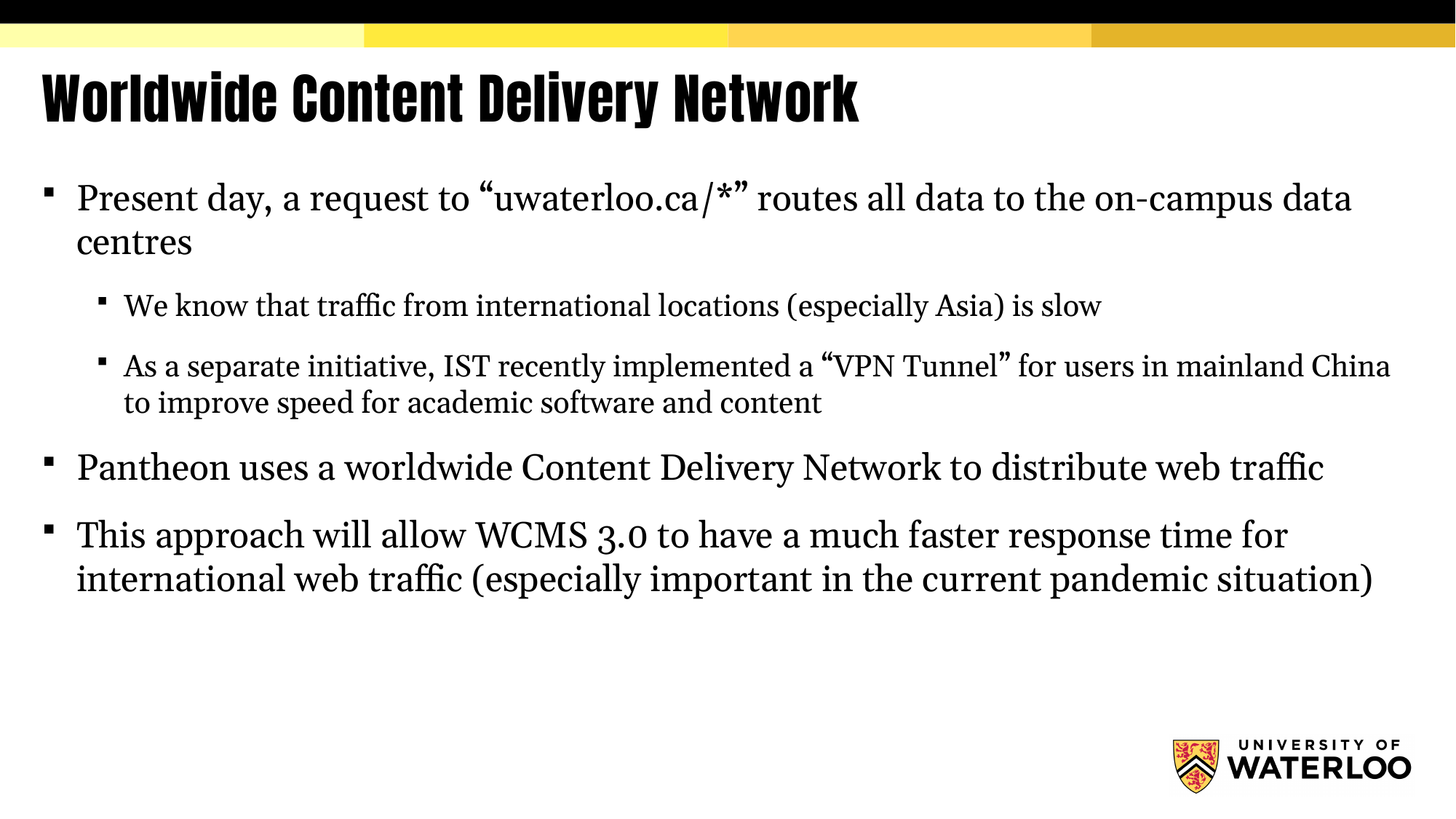

# Worldwide Content Delivery Network
Present day, a request to “uwaterloo.ca/*” routes all data to the on-campus data centres
We know that traffic from international locations (especially Asia) is slow
As a separate initiative, IST recently implemented a “VPN Tunnel” for users in mainland China to improve speed for academic software and content
Pantheon uses a worldwide Content Delivery Network to distribute web traffic
This approach will allow WCMS 3.0 to have a much faster response time for international web traffic (especially important in the current pandemic situation)